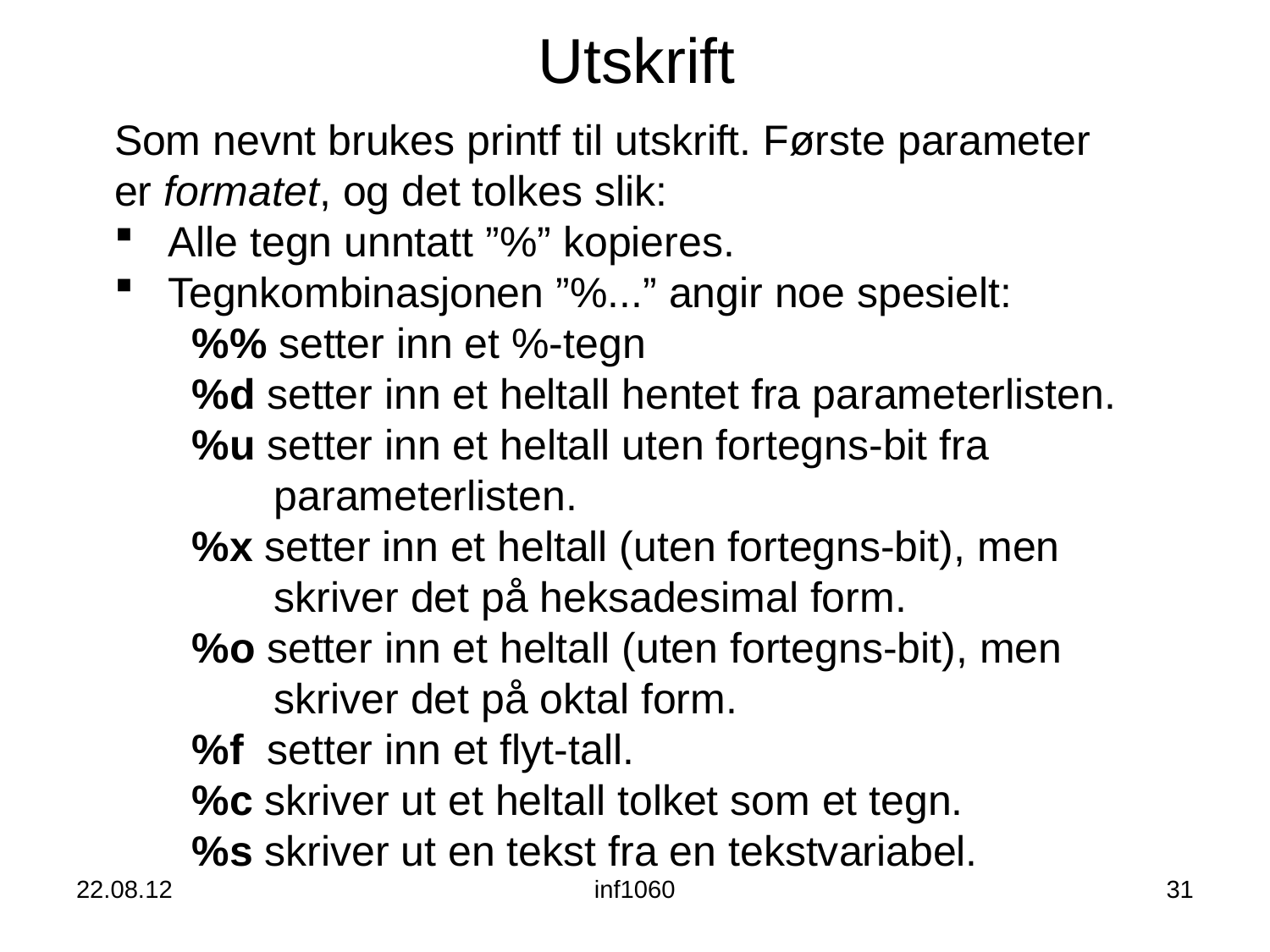

# Utskrift
Som nevnt brukes printf til utskrift. Første parameter
er formatet, og det tolkes slik:
  Alle tegn unntatt ”%” kopieres.
  Tegnkombinasjonen ”%...” angir noe spesielt:
    %% setter inn et %-tegn
    %d setter inn et heltall hentet fra parameterlisten.
    %u setter inn et heltall uten fortegns-bit fra
           parameterlisten.
    %x setter inn et heltall (uten fortegns-bit), men
           skriver det på heksadesimal form.
    %o setter inn et heltall (uten fortegns-bit), men
           skriver det på oktal form.
    %f  setter inn et flyt-tall.
    %c skriver ut et heltall tolket som et tegn.
    %s skriver ut en tekst fra en tekstvariabel.

22.08.12
inf1060
31